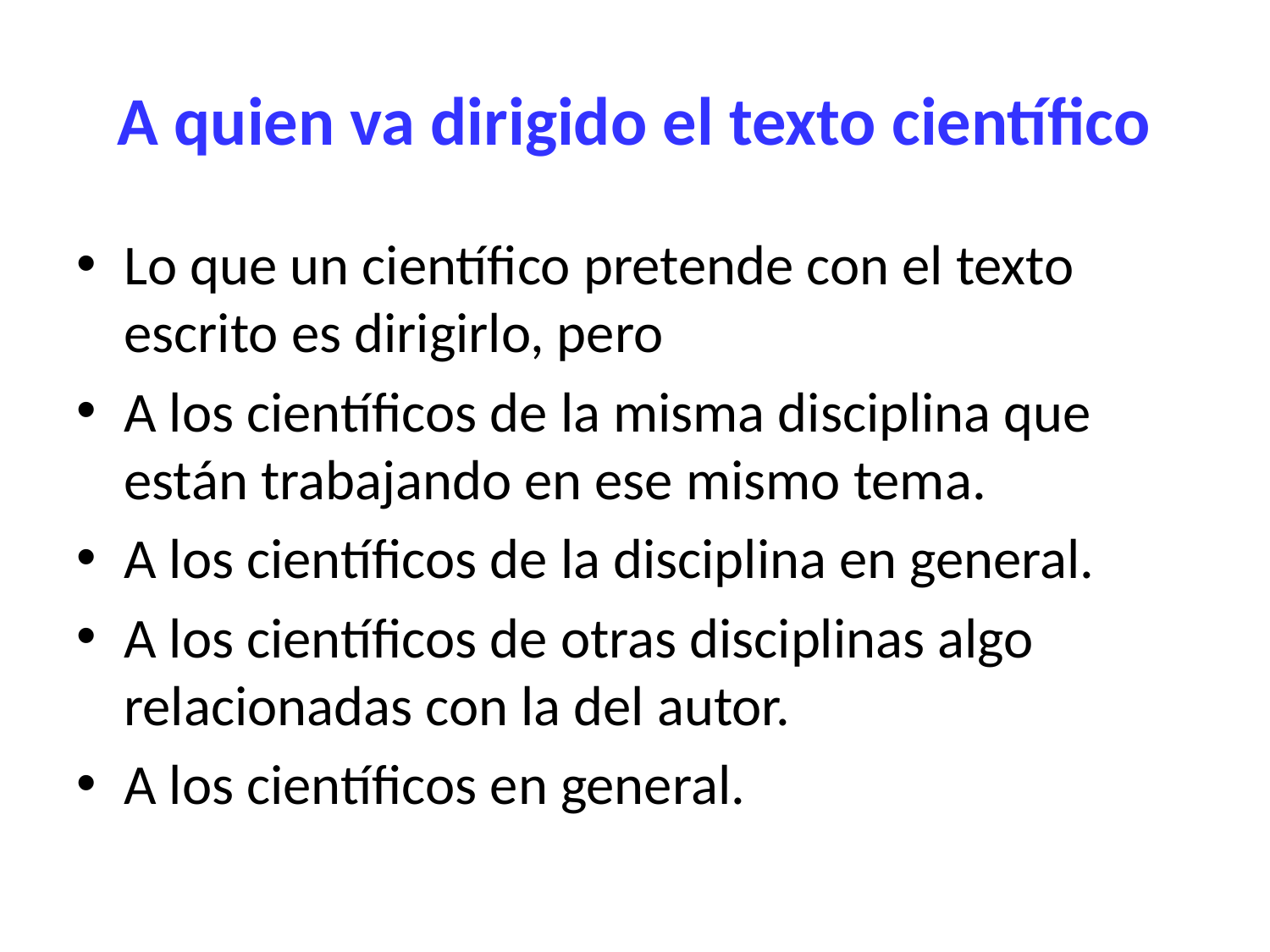

# A quien va dirigido el texto científico
Lo que un científico pretende con el texto escrito es dirigirlo, pero
A los científicos de la misma disciplina que están trabajando en ese mismo tema.
A los científicos de la disciplina en general.
A los científicos de otras disciplinas algo relacionadas con la del autor.
A los científicos en general.